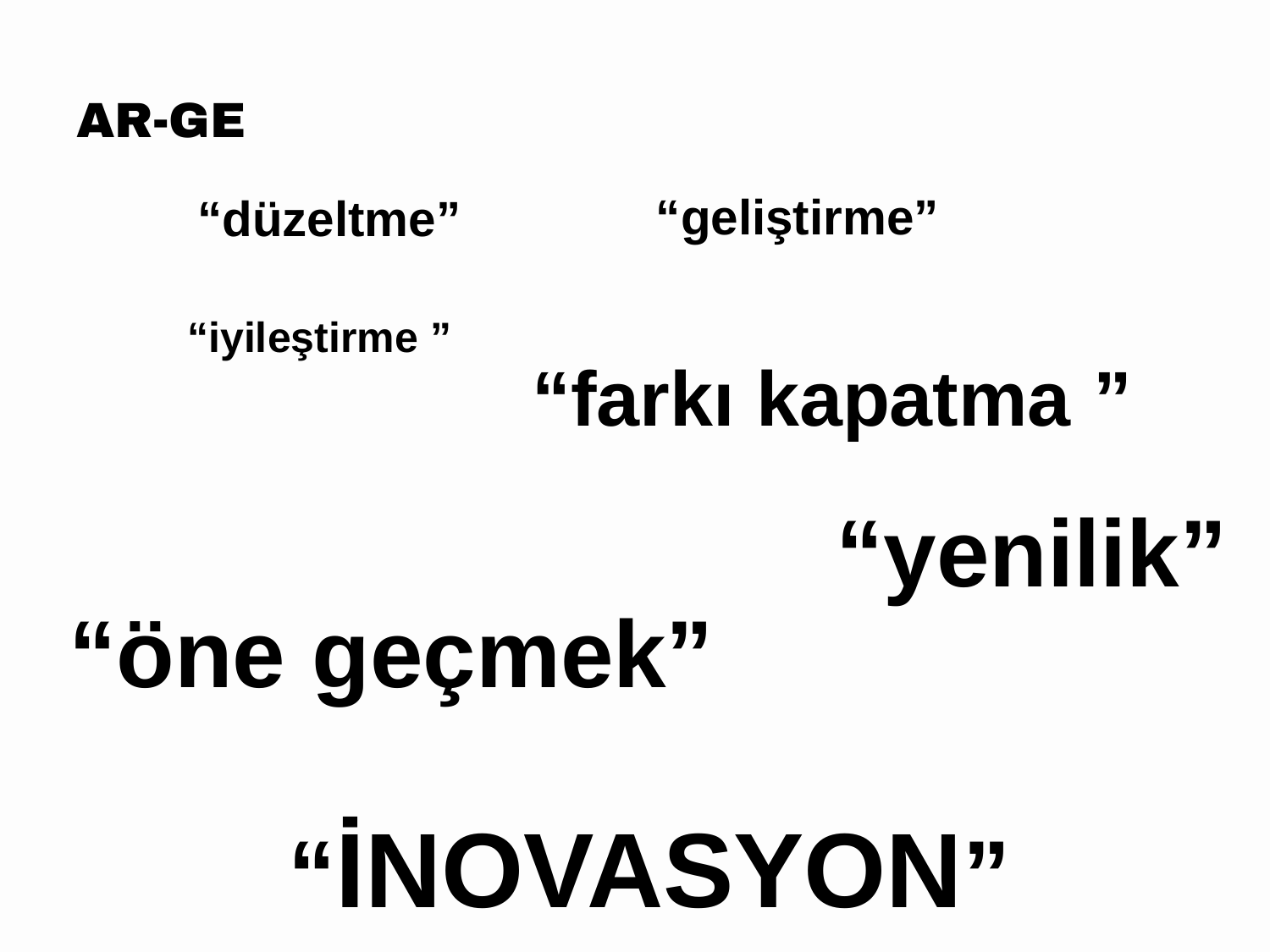

# AR-GE
“geliştirme”
“düzeltme”
“iyileştirme ”
“farkı kapatma ”
“yenilik”
“öne geçmek”
“İNOVASYON”